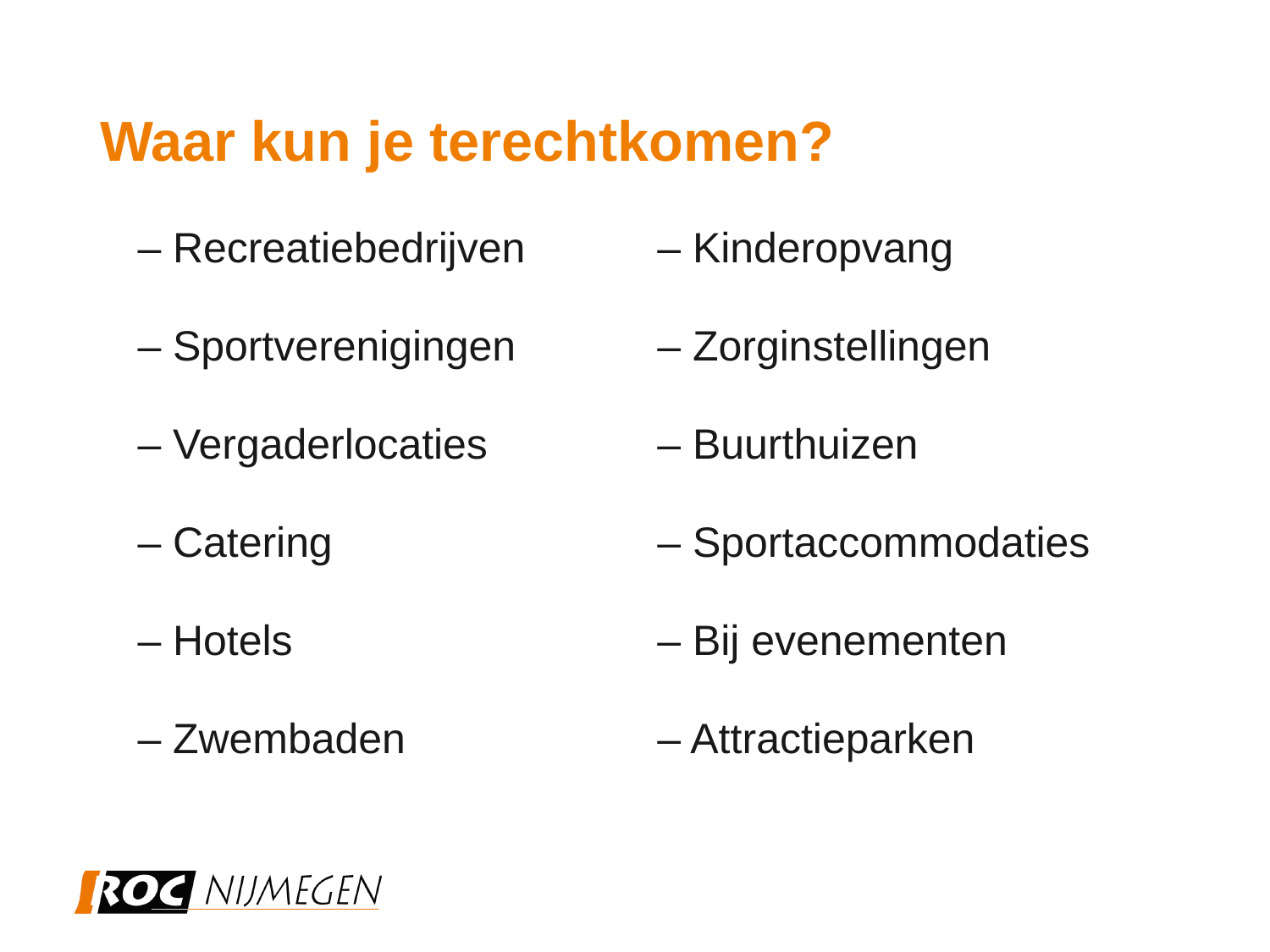

# Waar kun je terechtkomen?
– Recreatiebedrijven	 – Kinderopvang

– Sportverenigingen 	 – Zorginstellingen

– Vergaderlocaties 		 – Buurthuizen

– Catering 			 – Sportaccommodaties

– Hotels 			 – Bij evenementen

– Zwembaden		 – Attractieparken